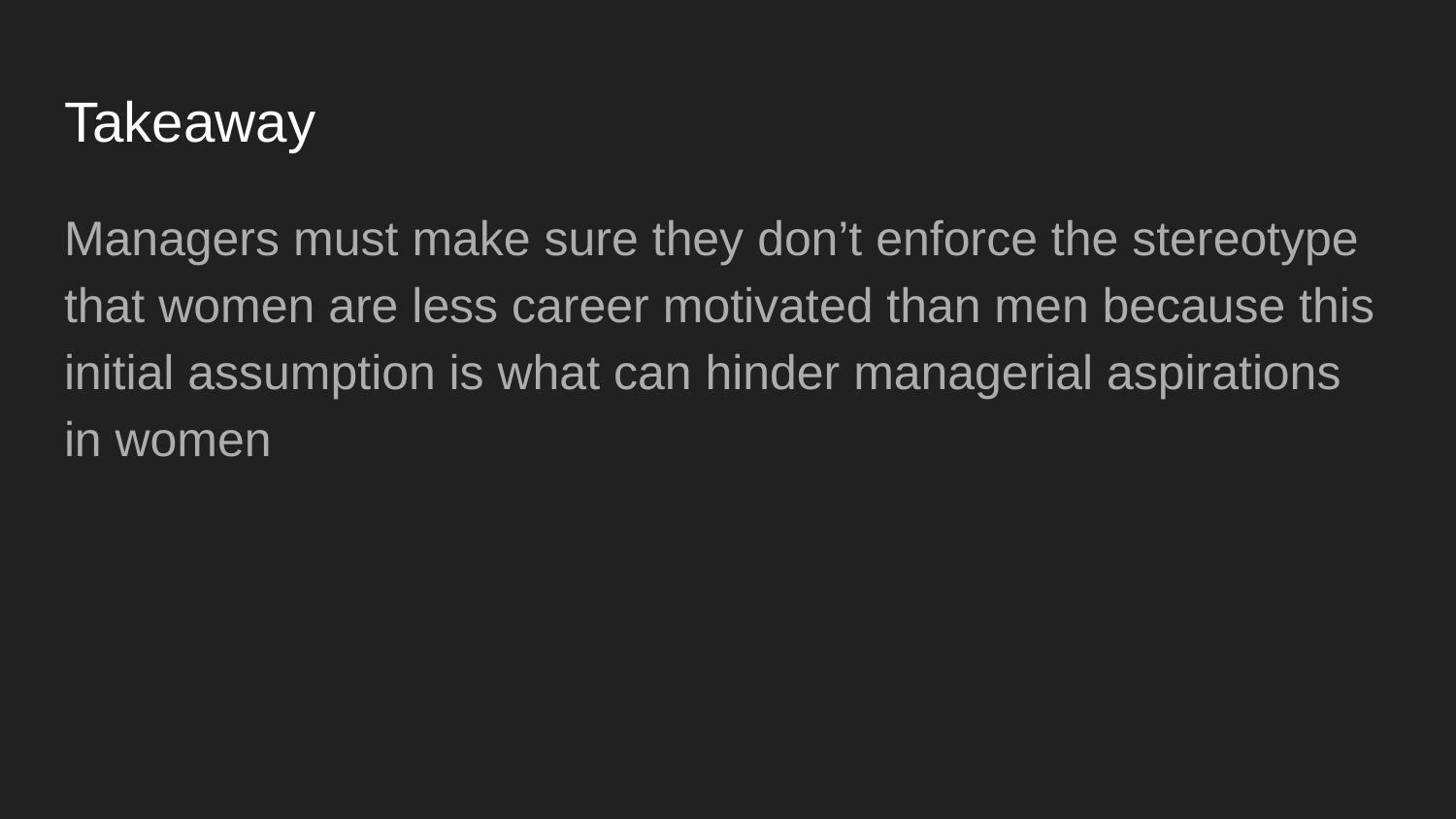

# Takeaway
Managers must make sure they don’t enforce the stereotype that women are less career motivated than men because this initial assumption is what can hinder managerial aspirations in women